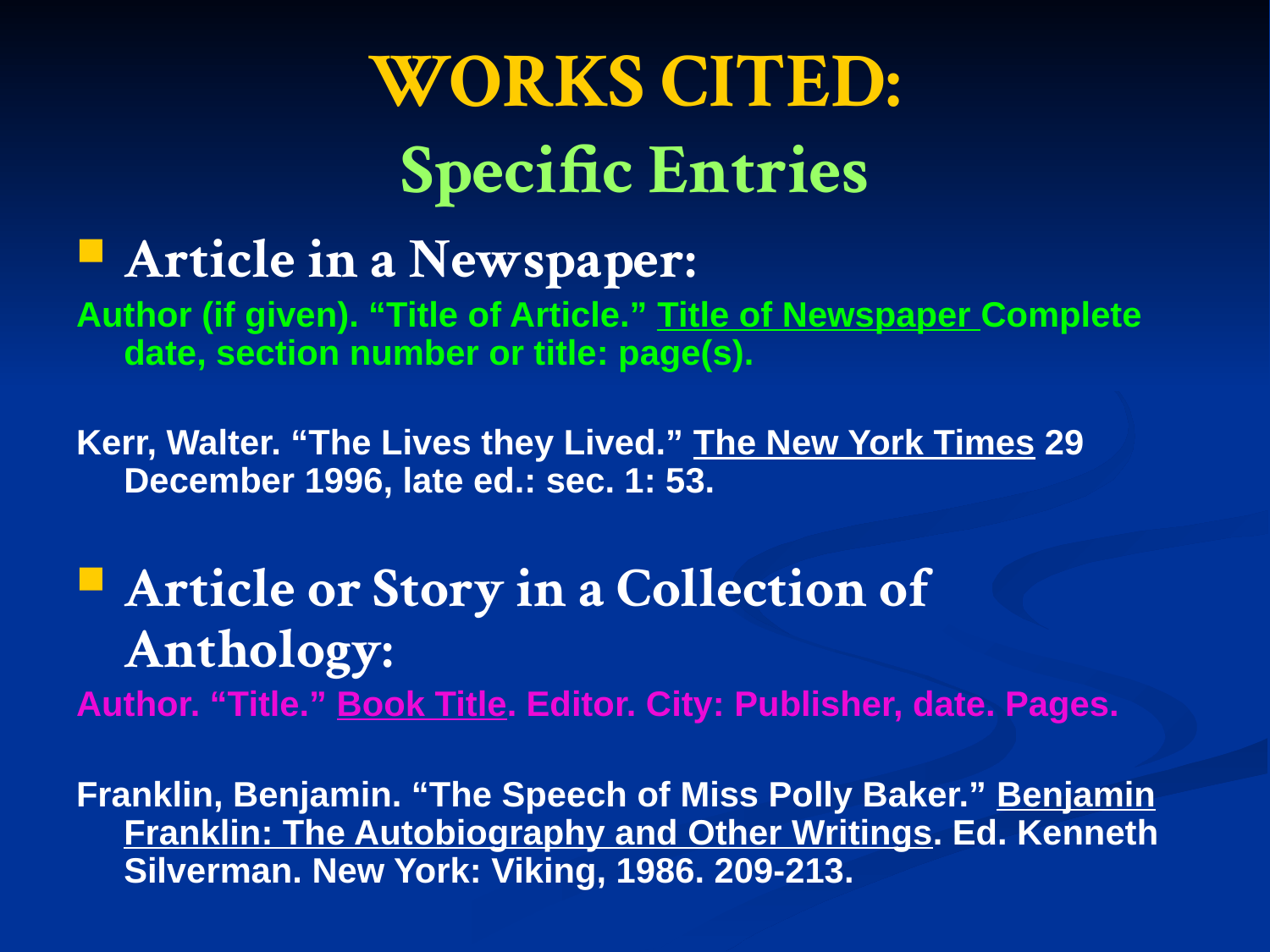

# WORKS CITED: Specific Entries
Article in a Newspaper:
Author (if given). “Title of Article.” Title of Newspaper Complete date, section number or title: page(s).

Kerr, Walter. “The Lives they Lived.” The New York Times 29 December 1996, late ed.: sec. 1: 53.

Article or Story in a Collection of Anthology:
Author. “Title.” Book Title. Editor. City: Publisher, date. Pages.

Franklin, Benjamin. “The Speech of Miss Polly Baker.” Benjamin Franklin: The Autobiography and Other Writings. Ed. Kenneth Silverman. New York: Viking, 1986. 209-213.